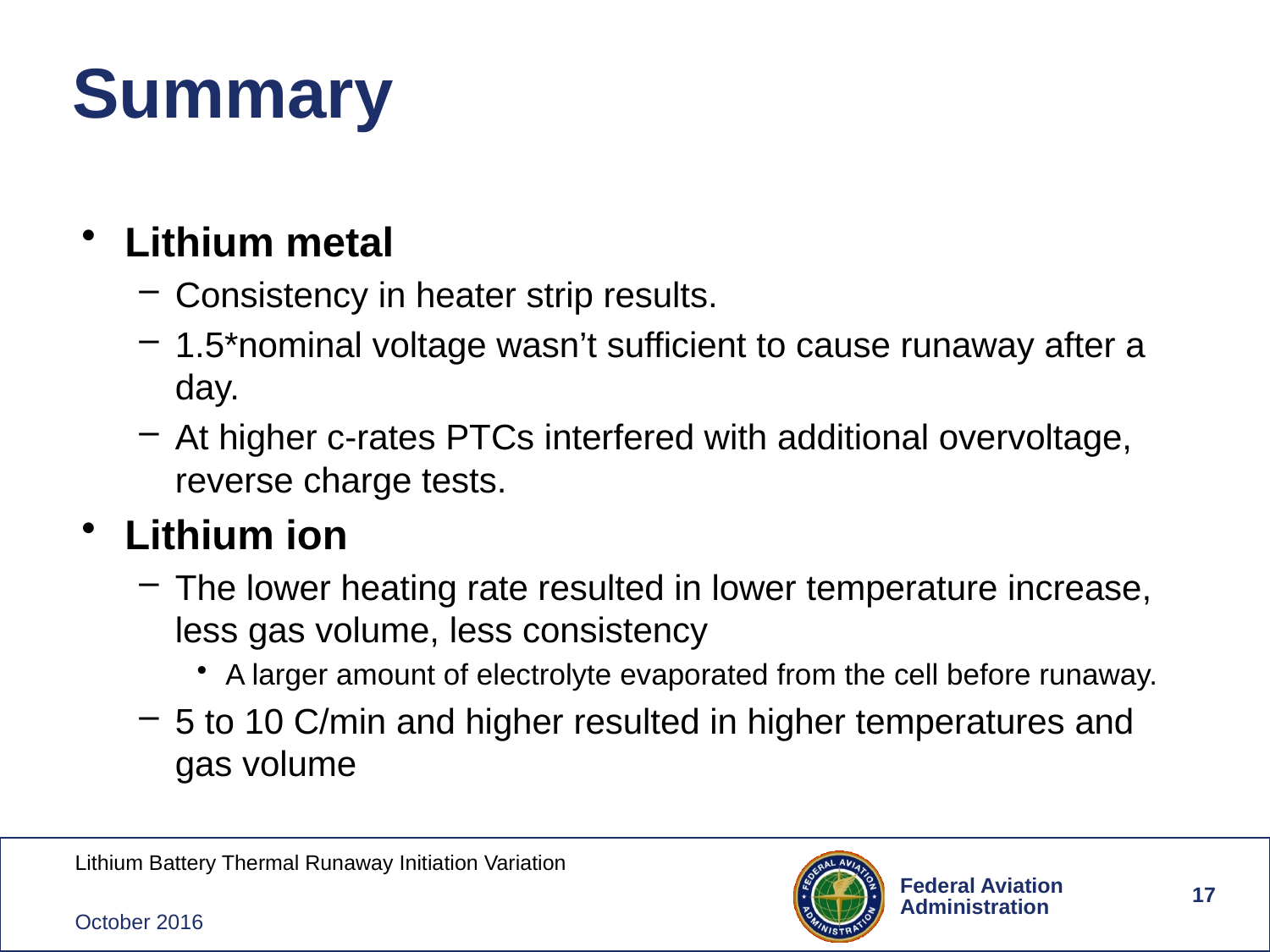

# Summary
Lithium metal
Consistency in heater strip results.
1.5*nominal voltage wasn’t sufficient to cause runaway after a day.
At higher c-rates PTCs interfered with additional overvoltage, reverse charge tests.
Lithium ion
The lower heating rate resulted in lower temperature increase, less gas volume, less consistency
A larger amount of electrolyte evaporated from the cell before runaway.
5 to 10 C/min and higher resulted in higher temperatures and gas volume

17